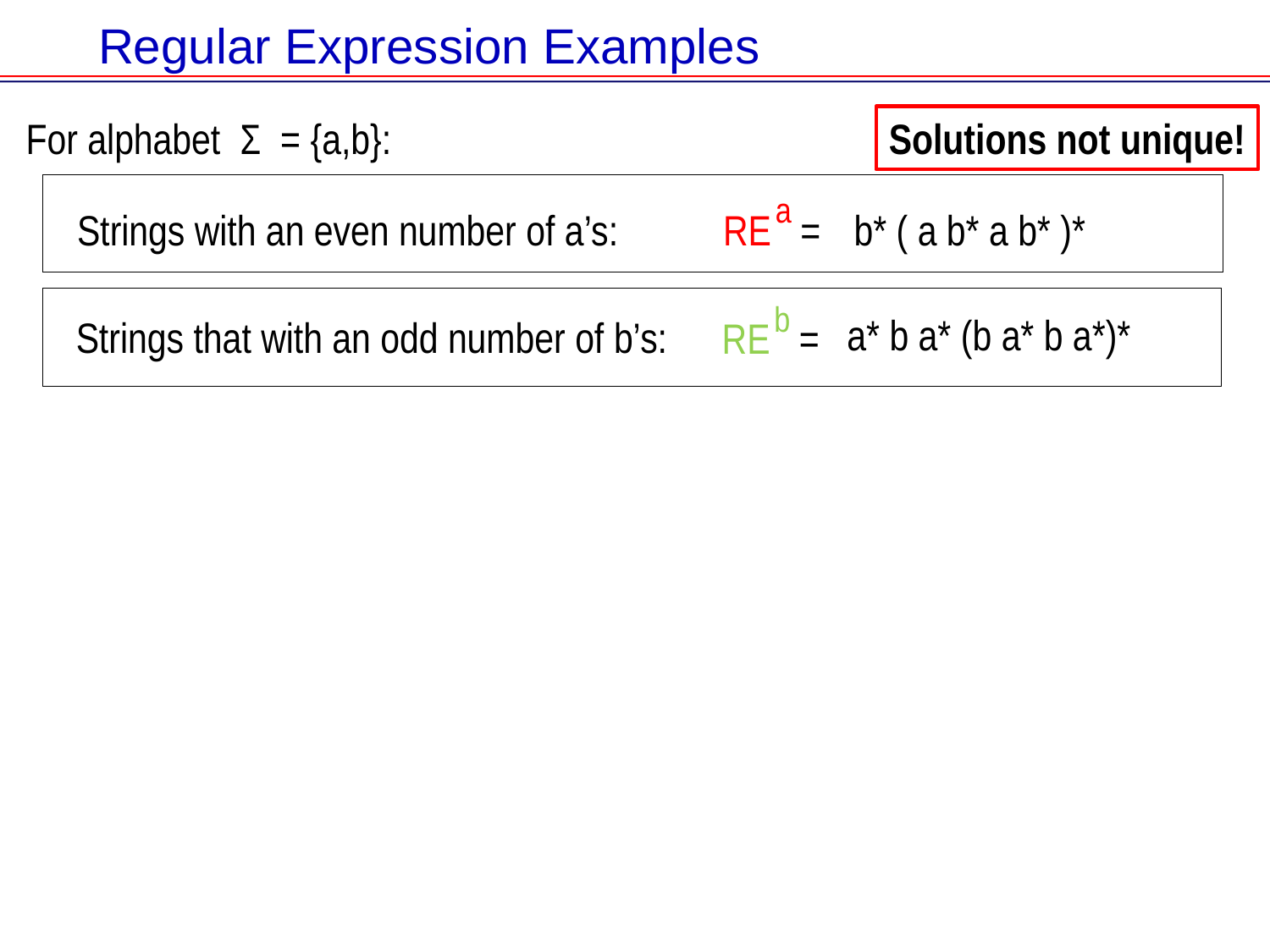

# Regular Expression Examples
Solutions not unique!
For alphabet  Σ  = {a,b}:

a
RE   =
Strings with an even number of a’s:
b* ( a b* a b* )*

b
RE   =
Strings that with an odd number of b’s:
a* b a* (b a* b a*)*